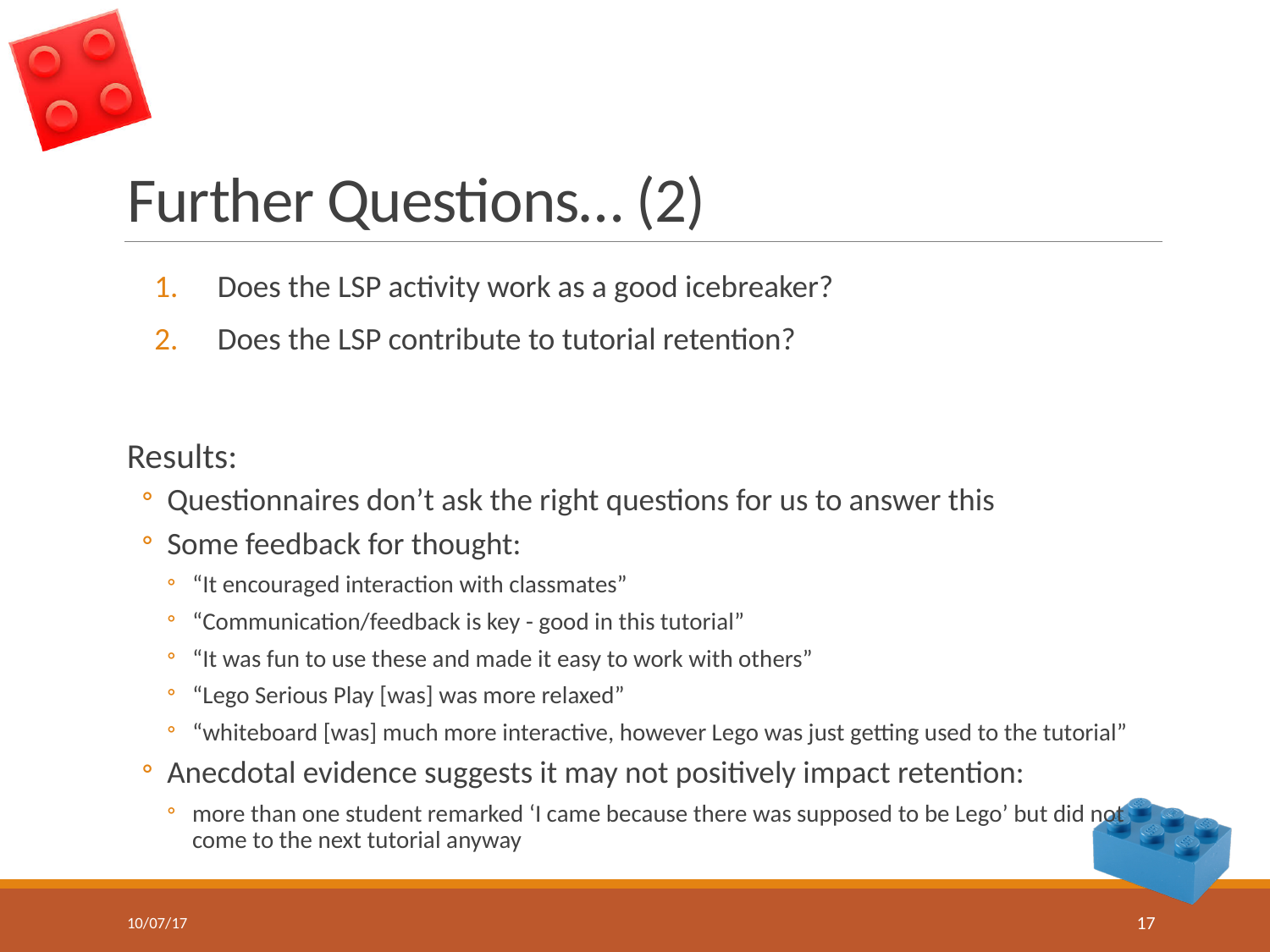

# Further Questions… (2)
Does the LSP activity work as a good icebreaker?
Does the LSP contribute to tutorial retention?

Results:
Questionnaires don’t ask the right questions for us to answer this
Some feedback for thought:
“It encouraged interaction with classmates”
“Communication/feedback is key - good in this tutorial”
“It was fun to use these and made it easy to work with others”
“Lego Serious Play [was] was more relaxed”
“whiteboard [was] much more interactive, however Lego was just getting used to the tutorial”
Anecdotal evidence suggests it may not positively impact retention:
more than one student remarked ‘I came because there was supposed to be Lego’ but did not come to the next tutorial anyway

10/07/17
17